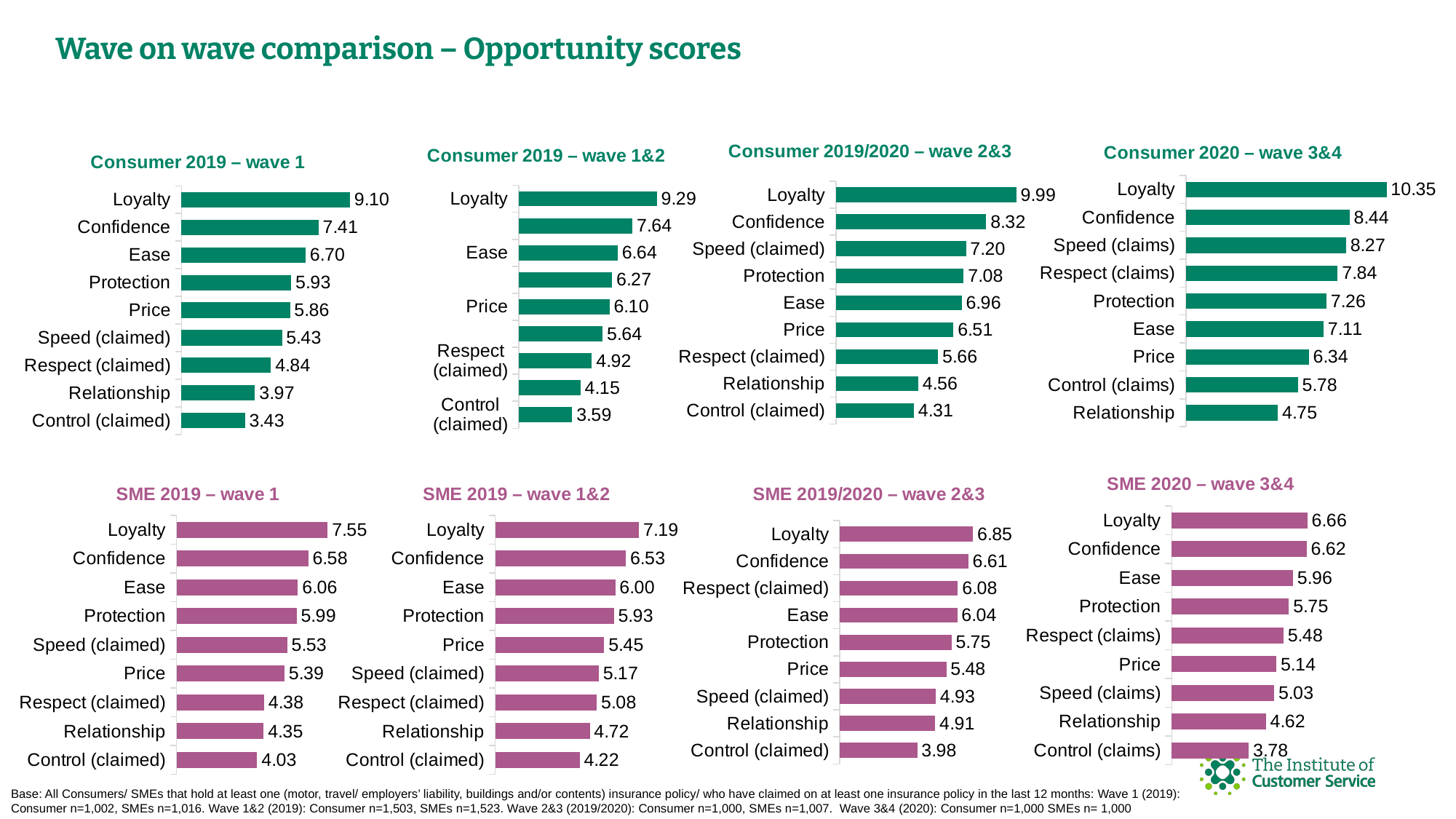

Wave on wave comparison – Opportunity scores

### Chart: Consumer 2019/2020 – wave 2&3

| Category | Opportunity score |
|---|---|
| Loyalty | 9.992561009890931 |
| Confidence | 8.317250051591984 |
| Speed (claimed) | 7.197346240172307 |
| Protection | 7.0781008364889235 |
| Ease | 6.959566638739056 |
| Price | 6.50970968194527 |
| Respect (claimed) | 5.656968488473972 |
| Relationship | 4.562231714760512 |
| Control (claimed) | 4.314962741840212 |

### Chart: Consumer 2020 – wave 3&4

| Category | Opportunity score |
|---|---|
| Loyalty | 10.354520456 |
| Confidence | 8.444438431 |
| Speed (claims) | 8.265724539 |
| Respect (claims) | 7.83625731 |
| Protection | 7.255599963 |
| Ease | 7.111546376 |
| Price | 6.340591538 |
| Control (claims) | 5.778577665 |
| Relationship | 4.74632645 |

### Chart: Consumer 2019 – wave 1&2

| Category | Opportunity score |
|---|---|
| Loyalty | 9.289254231932864 |
| Confidence | 7.644425525505844 |
| Ease | 6.644431150674593 |
| Protection | 6.273596701866161 |
| Price | 6.095706630343727 |
| Speed (claimed) | 5.640775862911112 |
| Respect (claimed) | 4.918486228261944 |
| Relationship | 4.14845200833866 |
| Control (claimed) | 3.591377279517442 |

### Chart: Consumer 2019 – wave 1

| Category | Opportunity score |
|---|---|
| Loyalty | 9.102416392026106 |
| Confidence | 7.407610047483063 |
| Ease | 6.69900595268537 |
| Protection | 5.9318978861544736 |
| Price | 5.860416217044505 |
| Speed (claimed) | 5.427989502985217 |
| Respect (claimed) | 4.836511252351957 |
| Relationship | 3.974238772799895 |
| Control (claimed) | 3.425102598745449 |

### Chart: SME 2020 – wave 3&4

| Category | Opportunity score |
|---|---|
| Loyalty | 6.660561501 |
| Confidence | 6.618030765 |
| Ease | 5.955504453 |
| Protection | 5.750311327 |
| Respect (claims) | 5.484813535 |
| Price | 5.136116364 |
| Speed (claims) | 5.026714934 |
| Relationship | 4.620025642 |
| Control (claims) | 3.782004842 |

### Chart: SME 2019 – wave 1

| Category | Opportunity score |
|---|---|
| Loyalty | 7.550642459108289 |
| Confidence | 6.583349353007167 |
| Ease | 6.064454602004351 |
| Protection | 5.994920002107833 |
| Speed (claimed) | 5.528627071446753 |
| Price | 5.390864860508096 |
| Respect (claimed) | 4.379690949227373 |
| Relationship | 4.35339856010645 |
| Control (claimed) | 4.028462973121823 |

### Chart: SME 2019 – wave 1&2

| Category | Opportunity score |
|---|---|
| Loyalty | 7.188660565822867 |
| Confidence | 6.525690417148995 |
| Ease | 5.999617708538076 |
| Protection | 5.925591294444564 |
| Price | 5.446716618878599 |
| Speed (claimed) | 5.173201376656208 |
| Respect (claimed) | 5.081219844085197 |
| Relationship | 4.724350772501419 |
| Control (claimed) | 4.21862957989356 |

### Chart: SME 2019/2020 – wave 2&3

| Category | Opportunity score |
|---|---|
| Loyalty | 6.84977377498447 |
| Confidence | 6.60794115375199 |
| Respect (claimed) | 6.07670161470874 |
| Ease | 6.04203145843045 |
| Protection | 5.74551099372709 |
| Price | 5.47788044202844 |
| Speed (claimed) | 4.9322378283455 |
| Relationship | 4.90916078117574 |
| Control (claimed) | 3.98455410614994 |
Base: All Consumers/ SMEs that hold at least one (motor, travel/ employers’ liability, buildings and/or contents) insurance policy/ who have claimed on at least one insurance policy in the last 12 months: Wave 1 (2019): Consumer n=1,002, SMEs n=1,016. Wave 1&2 (2019): Consumer n=1,503, SMEs n=1,523. Wave 2&3 (2019/2020): Consumer n=1,000, SMEs n=1,007.  Wave 3&4 (2020): Consumer n=1,000 SMEs n= 1,000